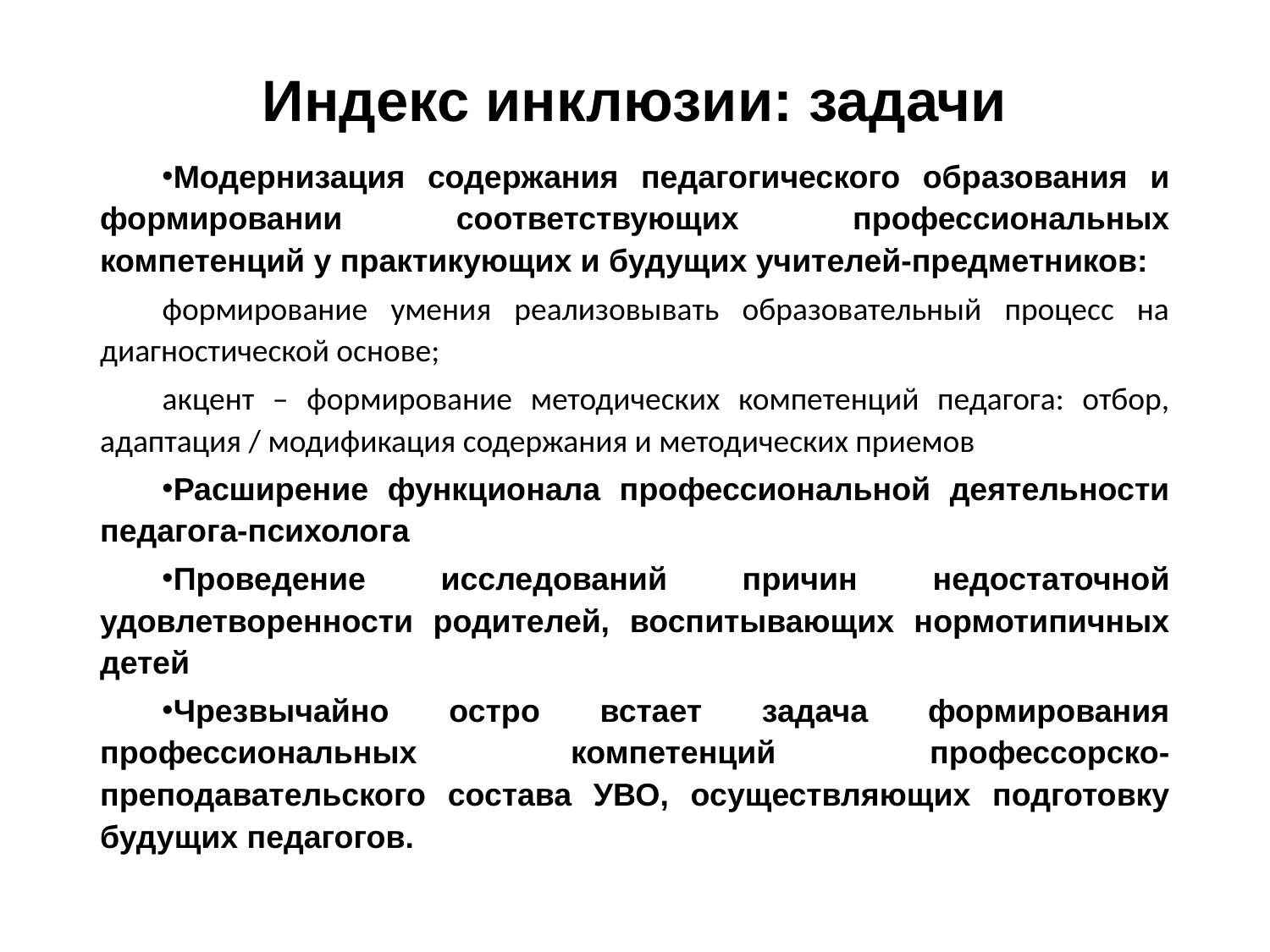

# Индекс инклюзии: задачи
Модернизация содержания педагогического образования и формировании соответствующих профессиональных компетенций у практикующих и будущих учителей-предметников:
формирование умения реализовывать образовательный процесс на диагностической основе;
акцент – формирование методических компетенций педагога: отбор, адаптация / модификация содержания и методических приемов
Расширение функционала профессиональной деятельности педагога-психолога
Проведение исследований причин недостаточной удовлетворенности родителей, воспитывающих нормотипичных детей
Чрезвычайно остро встает задача формирования профессиональных компетенций профессорско-преподавательского состава УВО, осуществляющих подготовку будущих педагогов.